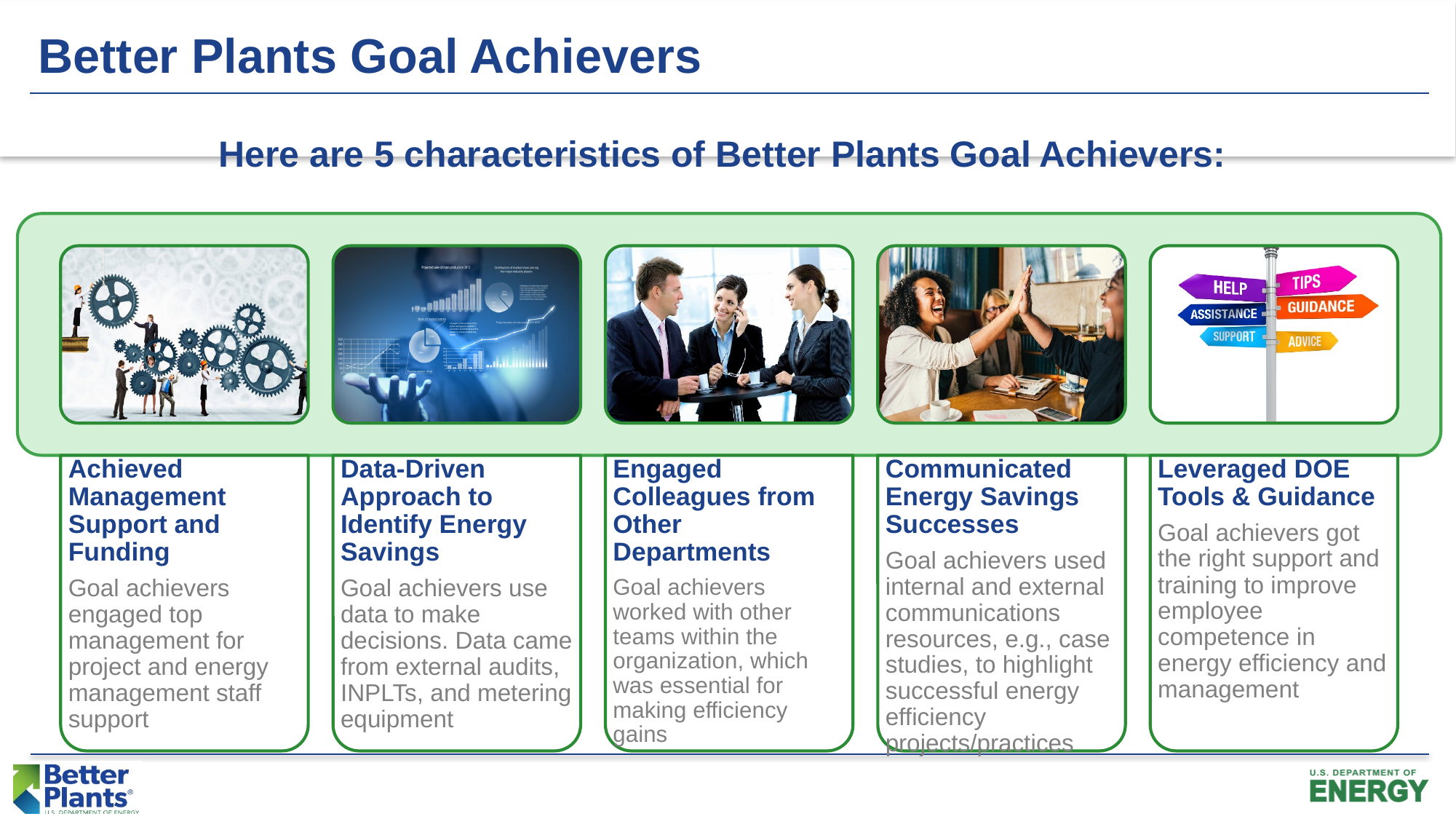

# Better Plants Goal Achievers
Here are 5 characteristics of Better Plants Goal Achievers:
Achieved Management Support and Funding
Goal achievers engaged top management for project and energy management staff support
Data-Driven Approach to Identify Energy Savings
Goal achievers use data to make decisions. Data came from external audits, INPLTs, and metering equipment
Engaged Colleagues from Other Departments
Goal achievers worked with other teams within the organization, which was essential for making efficiency gains
Communicated Energy Savings Successes
Goal achievers used internal and external communications resources, e.g., case studies, to highlight successful energy efficiency projects/practices
Leveraged DOE Tools & Guidance
Goal achievers got the right support and training to improve employee competence in energy efficiency and management